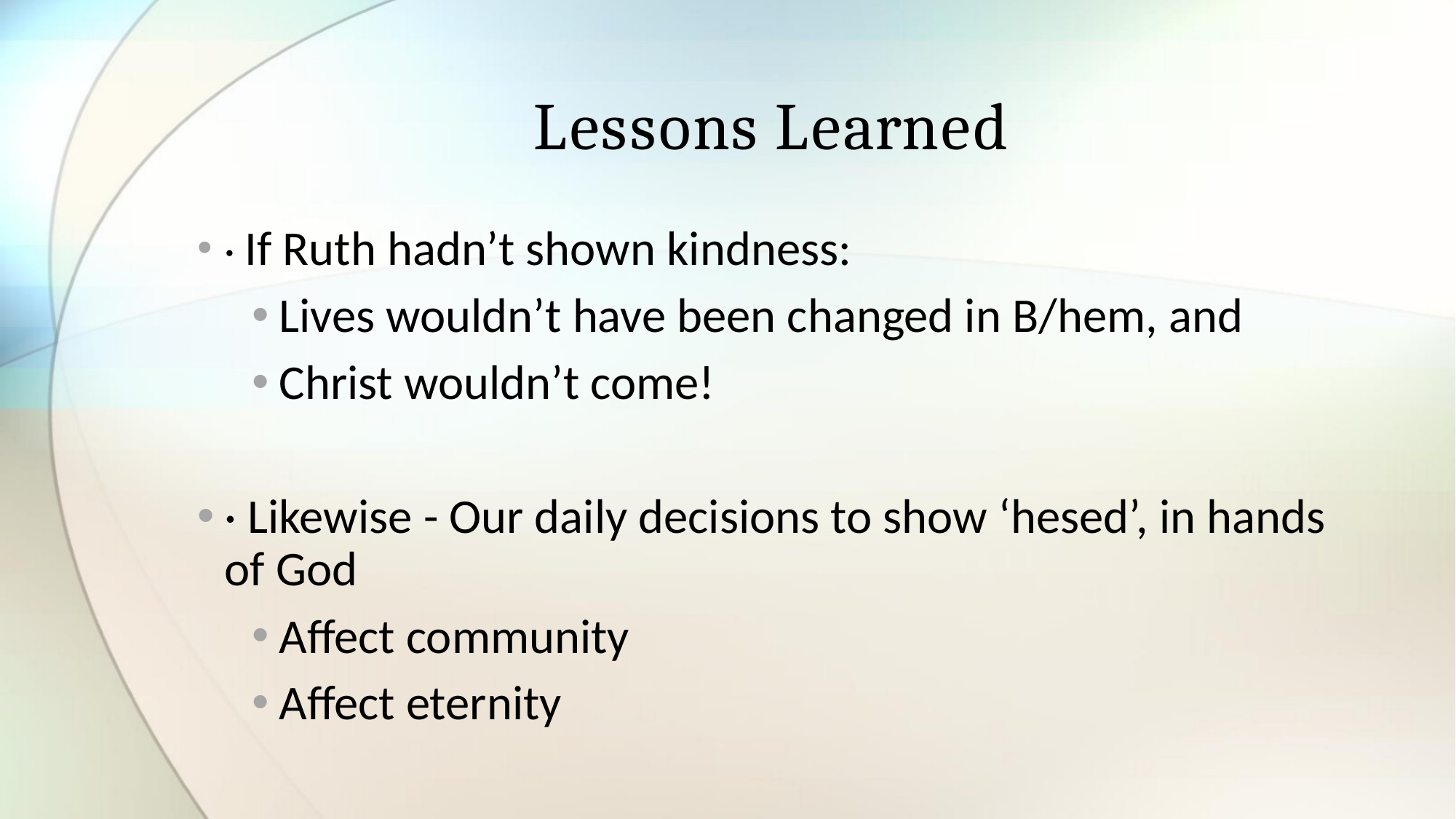

# Lessons Learned
· If Ruth hadn’t shown kindness:
Lives wouldn’t have been changed in B/hem, and
Christ wouldn’t come!

· Likewise - Our daily decisions to show ‘hesed’, in hands of God
Affect community
Affect eternity